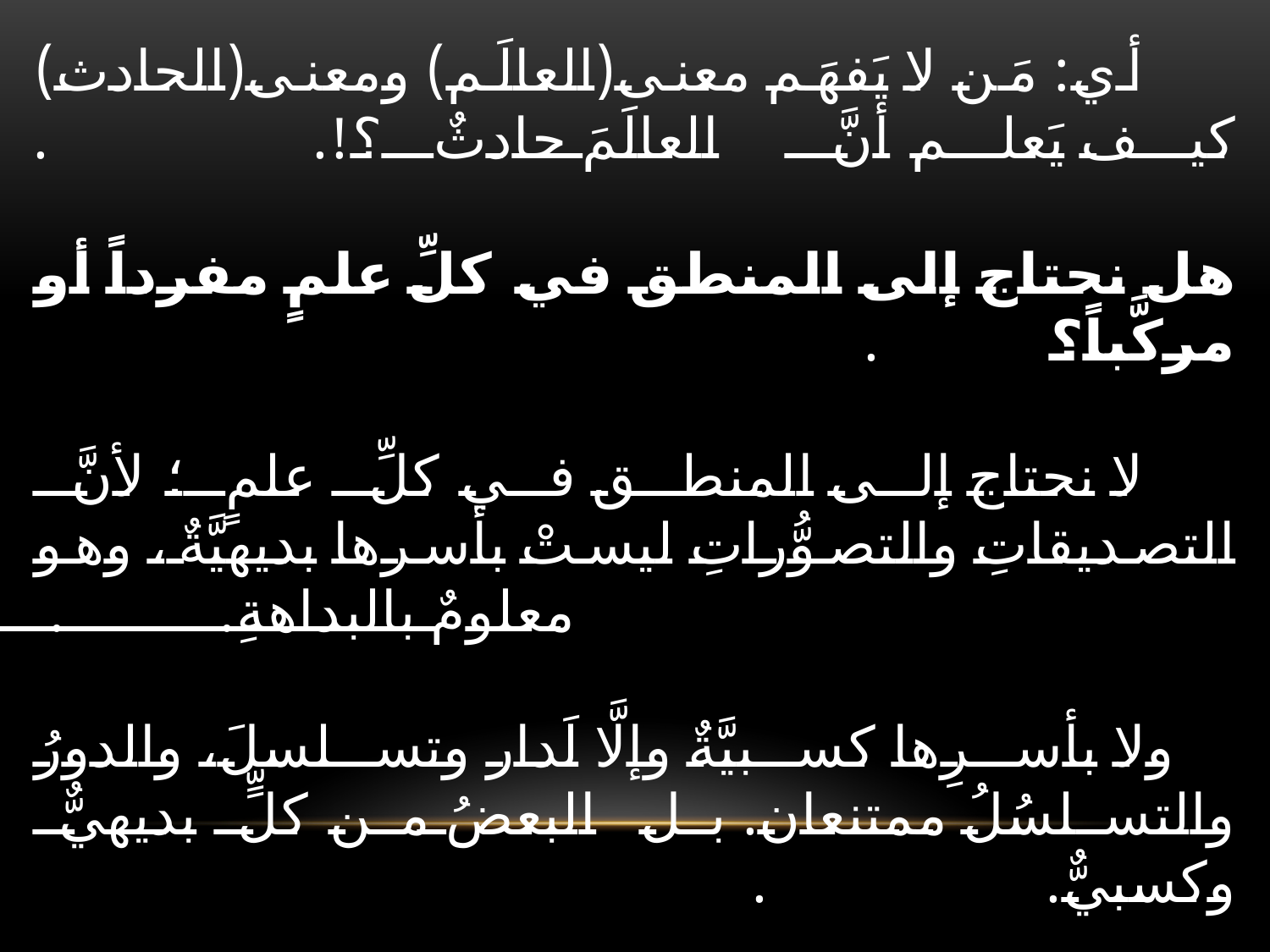

# لكنْ لكلِّ علمٍ  تصديقيٍّ لابدَّ منه أنْ يتقدَّمَ عليه إدراكُ مفرَدَين؛ فإنَّ مَنْ لا يَعرِف المفرَدَ كيف يعلم المركَّبَ؟!                  . أي: مَن لا يَفهَم معنى(العالَم) ومعنى(الحادث) كيف يَعلم أنَّ العالَمَ حادثٌ؟!.                 . هل نحتاج إلى المنطق في كلِّ علمٍ مفرداً أو مركَّباً؟           . لا نحتاج إلى المنطق في كلِّ علمٍ؛ لأنَّ التصديقاتِ والتصوُّراتِ ليستْ بأسرها بديهيَّةٌ، وهو معلومٌ بالبداهةِ.          . ولا بأسرِها كسبيَّةٌ وإلَّا لَدار وتسلسلَ، والدورُ والتسلسُلُ ممتنعان. بل البعضُ من كلٍّ بديهيٌّ وكسبيٌّ.                  .